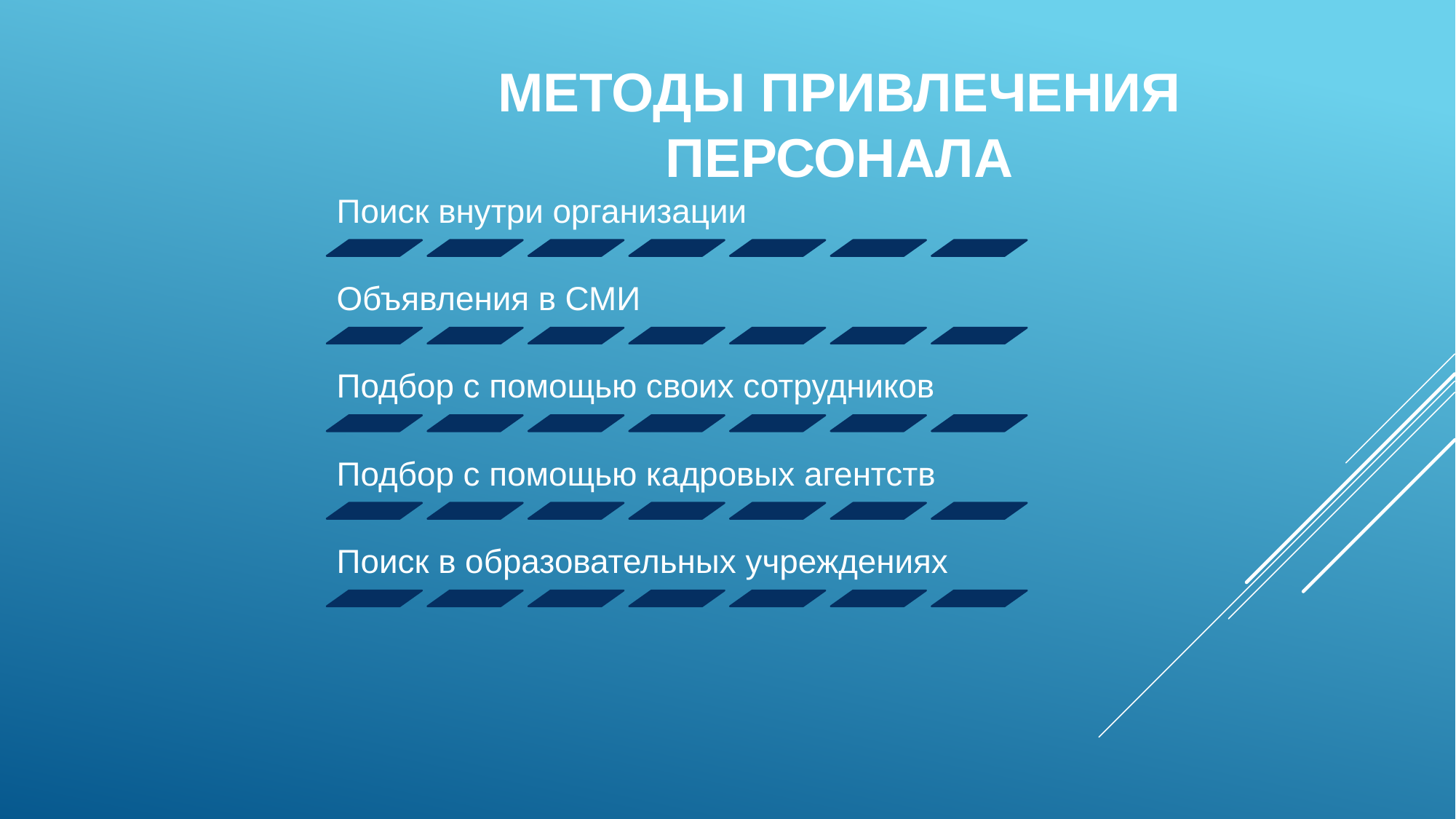

# Методы привлечения персонала
Поиск внутри организации
Объявления в СМИ
Подбор с помощью своих сотрудников
Подбор с помощью кадровых агентств
Поиск в образовательных учреждениях